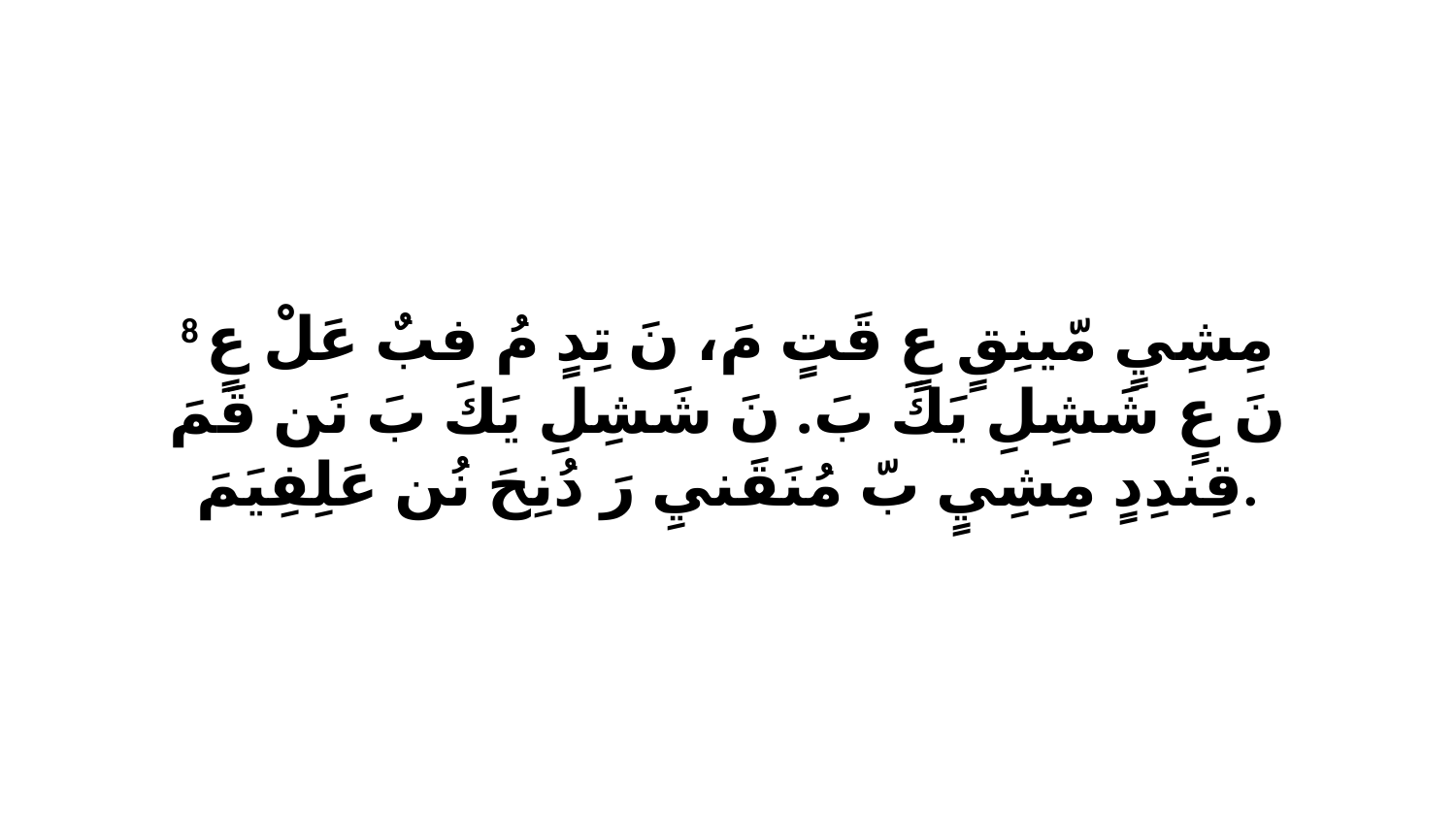

8 مِشِيٍ مّينِقٍ عٍ قَتٍ مَ، نَ تِدٍ مُ فبٌ عَلْ عٍ نَ عٍ شَشِلِ يَكَ بَ. نَ شَشِلِ يَكَ بَ نَن قَمَ قِندِدٍ مِشِيٍ بّ مُنَقَنيِ رَ دُنِحَ نُن عَلِفِيَمَ.